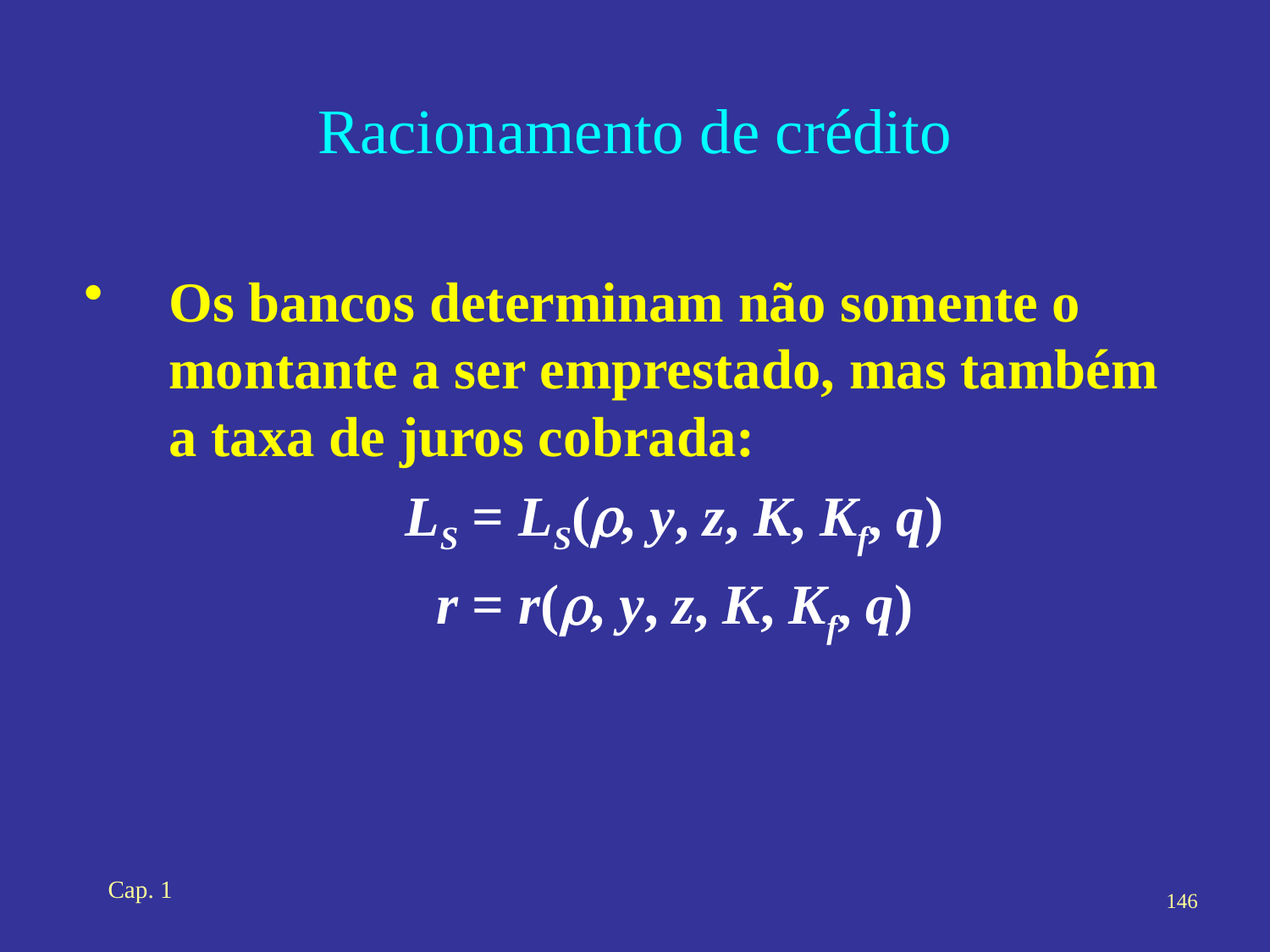

# Racionamento de crédito
Os bancos determinam não somente o montante a ser emprestado, mas também a taxa de juros cobrada:
	LS = LS(ρ, y, z, K, Kf, q)
	r = r(ρ, y, z, K, Kf, q)
Cap. 1